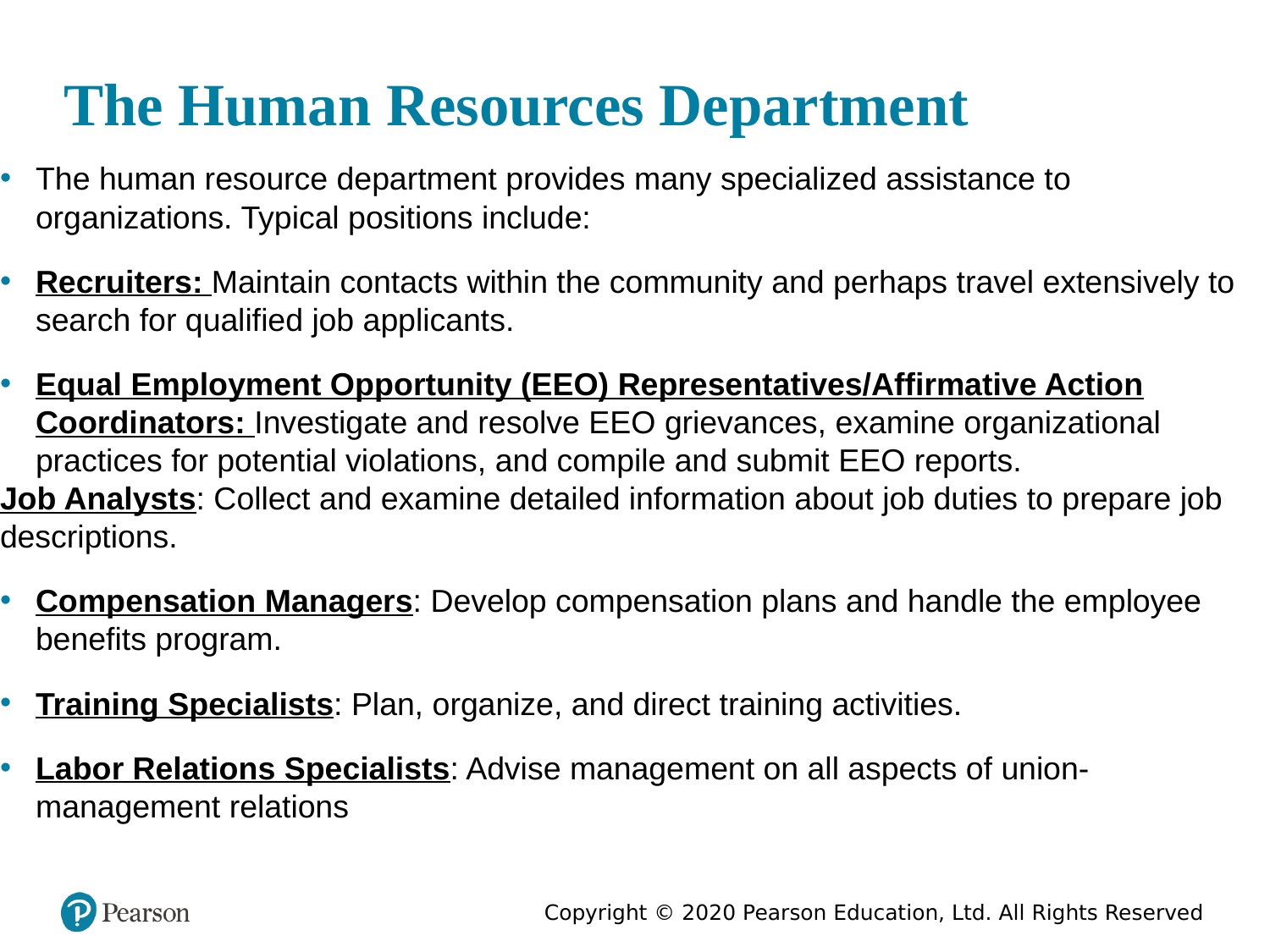

# The Human Resources Department
The human resource department provides many specialized assistance to organizations. Typical positions include:
Recruiters: Maintain contacts within the community and perhaps travel extensively to search for qualified job applicants.
Equal Employment Opportunity (EEO) Representatives/Affirmative Action Coordinators: Investigate and resolve EEO grievances, examine organizational practices for potential violations, and compile and submit EEO reports.
Job Analysts: Collect and examine detailed information about job duties to prepare job descriptions.
Compensation Managers: Develop compensation plans and handle the employee benefits program.
Training Specialists: Plan, organize, and direct training activities.
Labor Relations Specialists: Advise management on all aspects of union-management relations